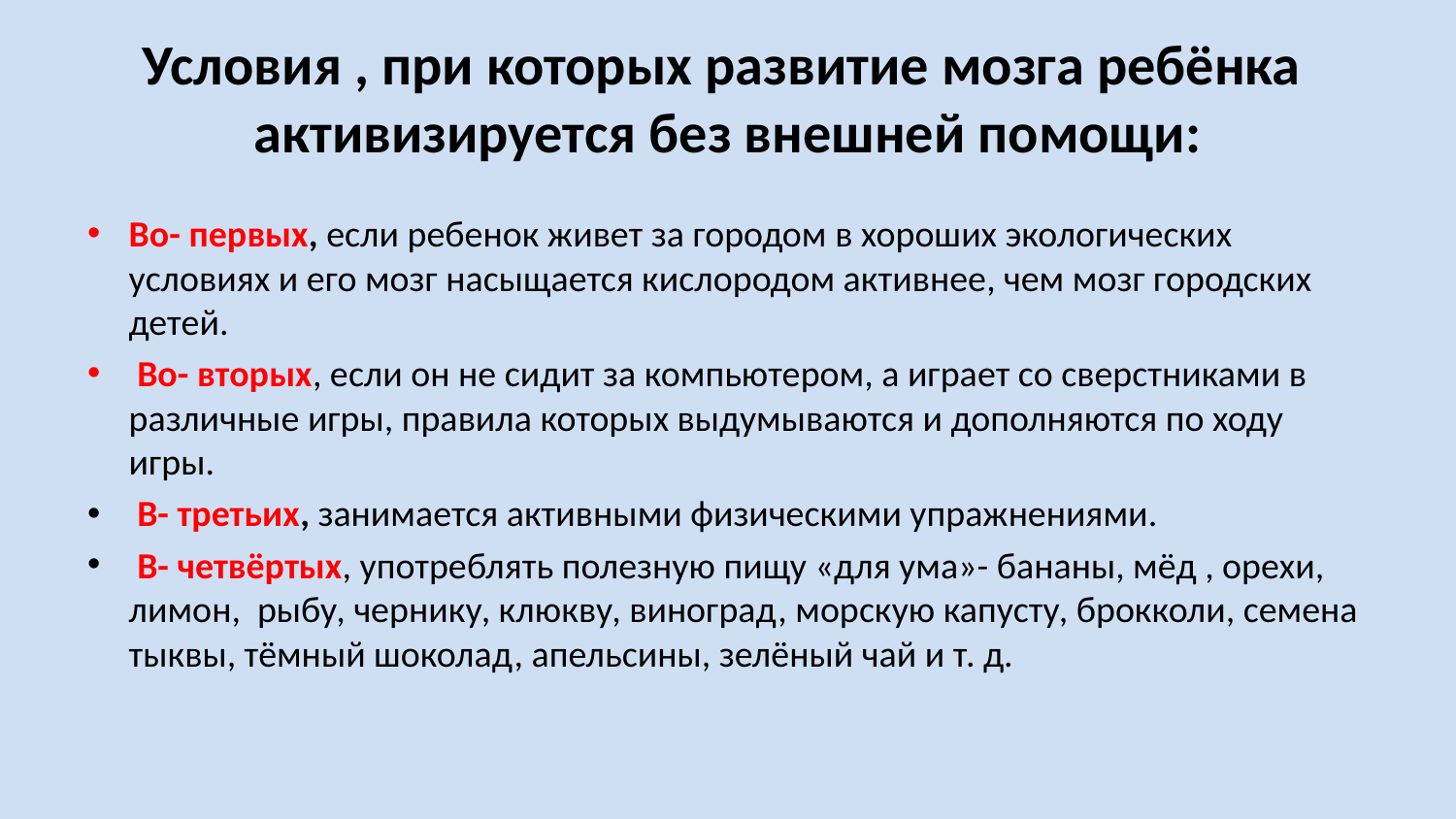

# Условия , при которых развитие мозга ребёнка активизируется без внешней помощи:
Во- первых, если ребенок живет за городом в хороших экологических условиях и его мозг насыщается кислородом активнее, чем мозг городских детей.
 Во- вторых, если он не сидит за компьютером, а играет со сверстниками в различные игры, правила которых выдумываются и дополняются по ходу игры.
 В- третьих, занимается активными физическими упражнениями.
 В- четвёртых, употреблять полезную пищу «для ума»- бананы, мёд , орехи, лимон,  рыбу, чернику, клюкву, виноград, морскую капусту, брокколи, семена тыквы, тёмный шоколад, апельсины, зелёный чай и т. д.